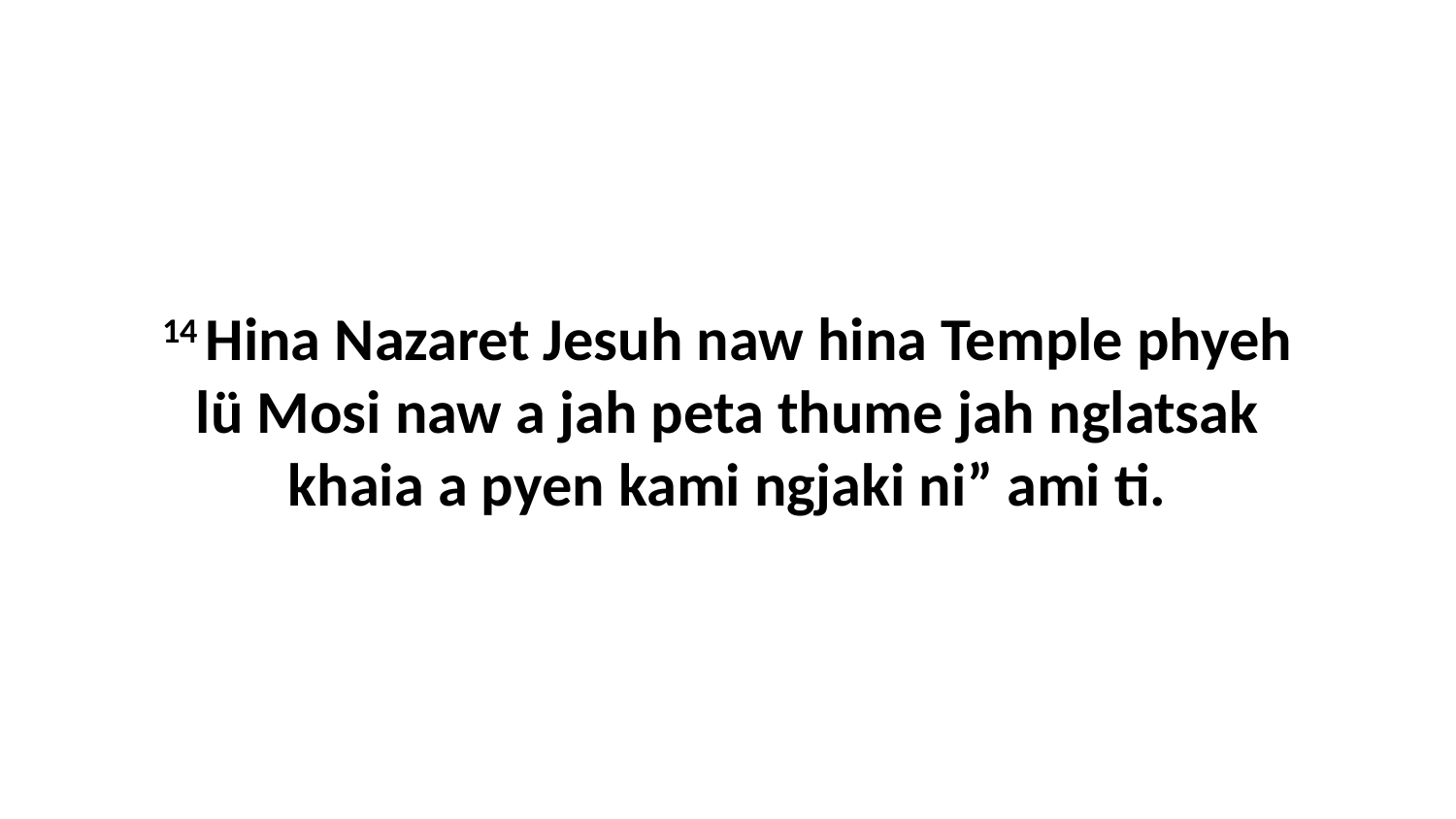

14 Hina Nazaret Jesuh naw hina Temple phyeh lü Mosi naw a jah peta thume jah nglatsak khaia a pyen kami ngjaki ni” ami ti.